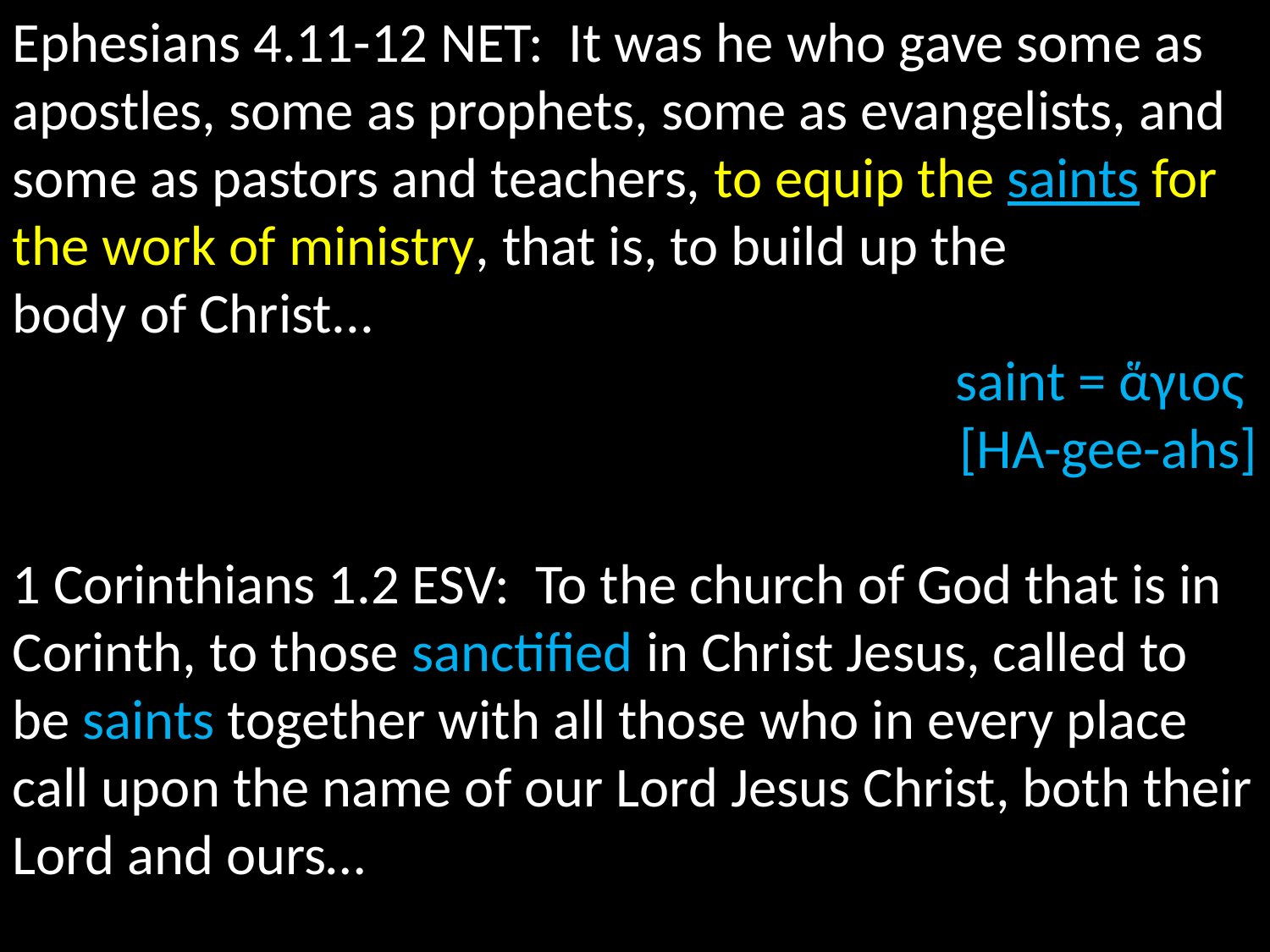

Ephesians 4.11-12 NET:  It was he who gave some as apostles, some as prophets, some as evangelists, and some as pastors and teachers, to equip the saints for the work of ministry, that is, to build up the
body of Christ...
saint = ἅγιος
[HA-gee-ahs]

1 Corinthians 1.2 ESV:  To the church of God that is in Corinth, to those sanctified in Christ Jesus, called to be saints together with all those who in every place call upon the name of our Lord Jesus Christ, both their Lord and ours…